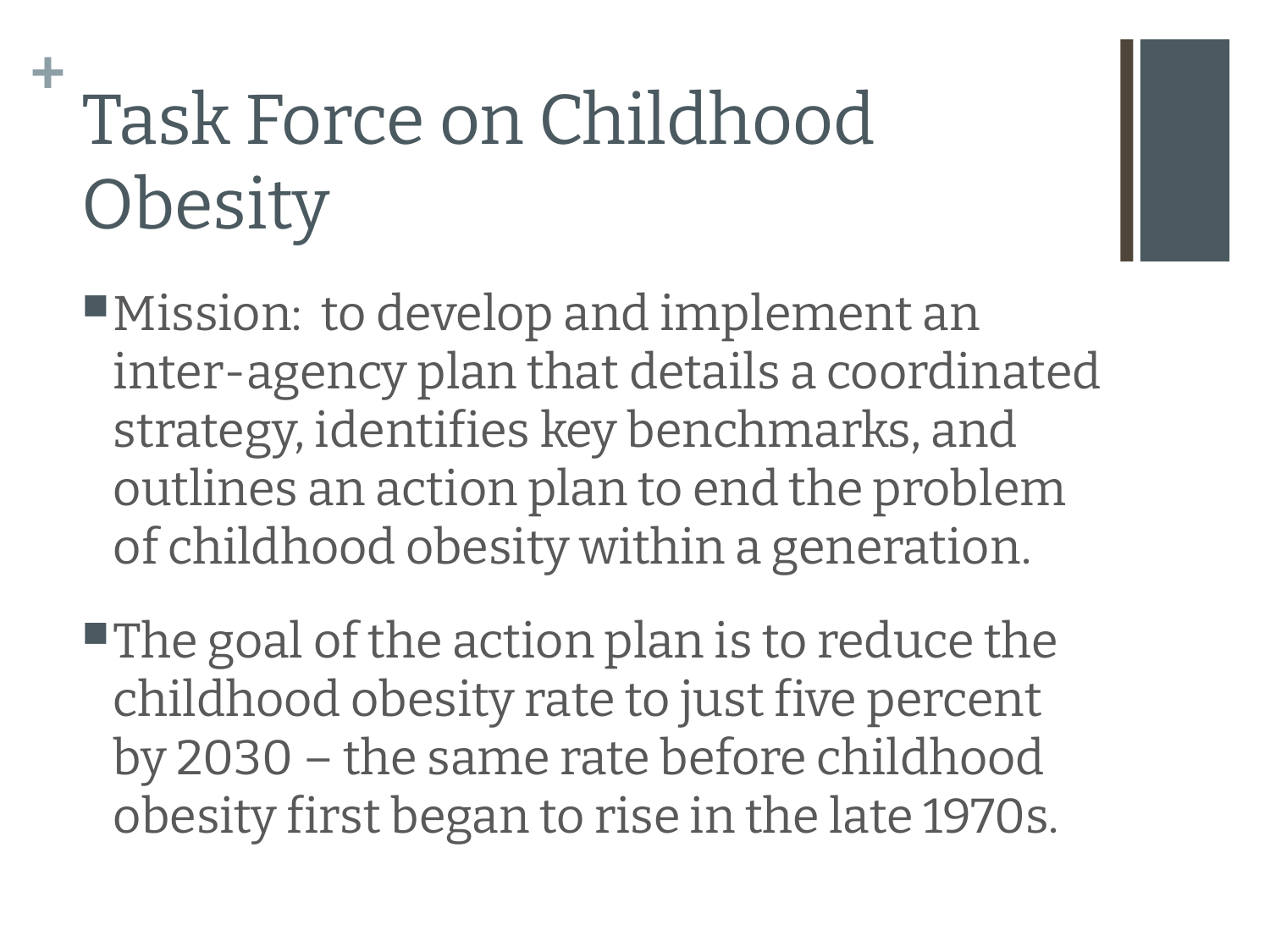

# Task Force on Childhood Obesity
Mission:  to develop and implement an inter-agency plan that details a coordinated strategy, identifies key benchmarks, and outlines an action plan to end the problem of childhood obesity within a generation.
The goal of the action plan is to reduce the childhood obesity rate to just five percent by 2030 – the same rate before childhood obesity first began to rise in the late 1970s.